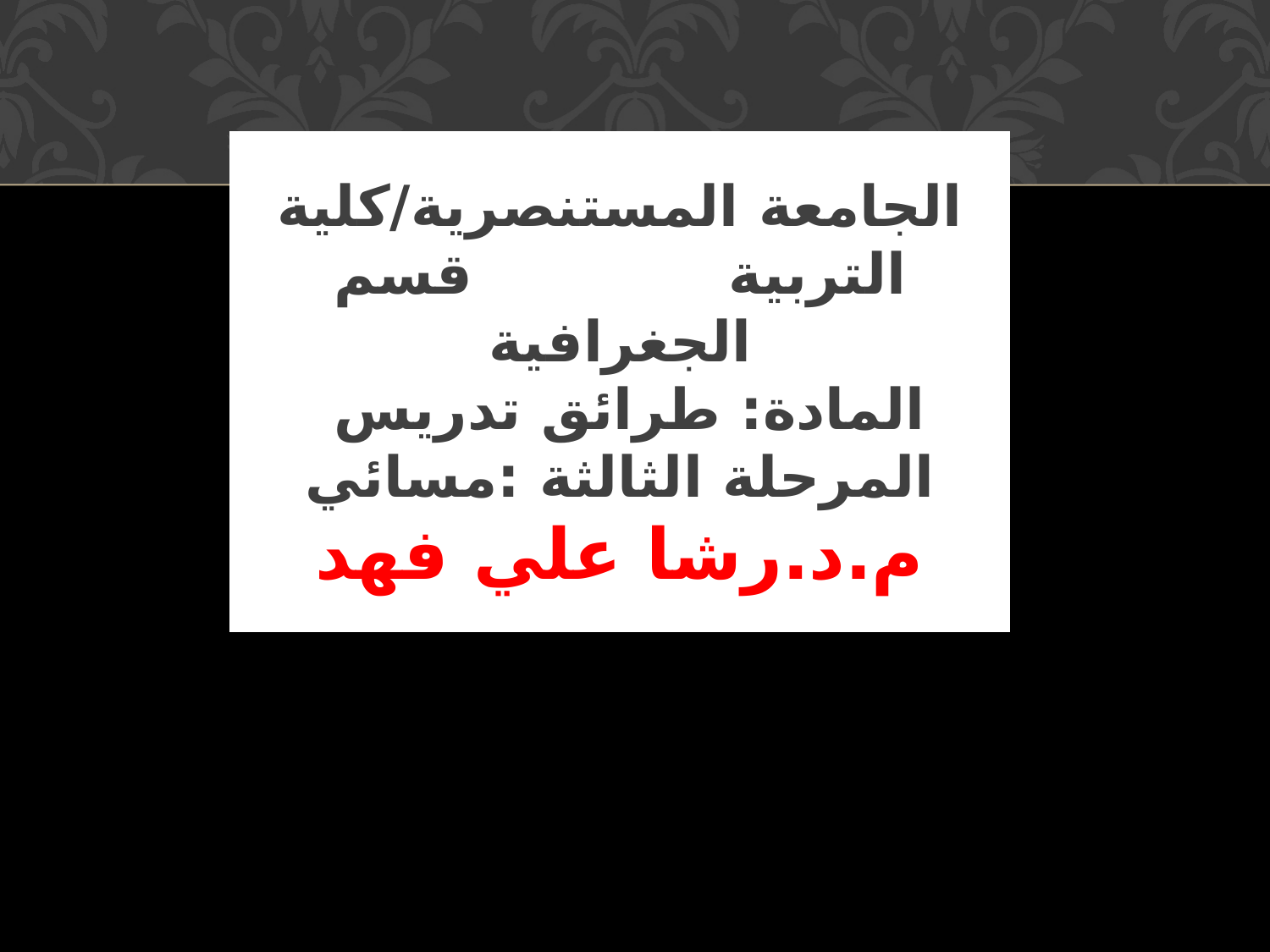

# الجامعة المستنصرية/كلية التربية             قسم الجغرافية المادة: طرائق تدريس المرحلة الثالثة :مسائي م.د.رشا علي فهد